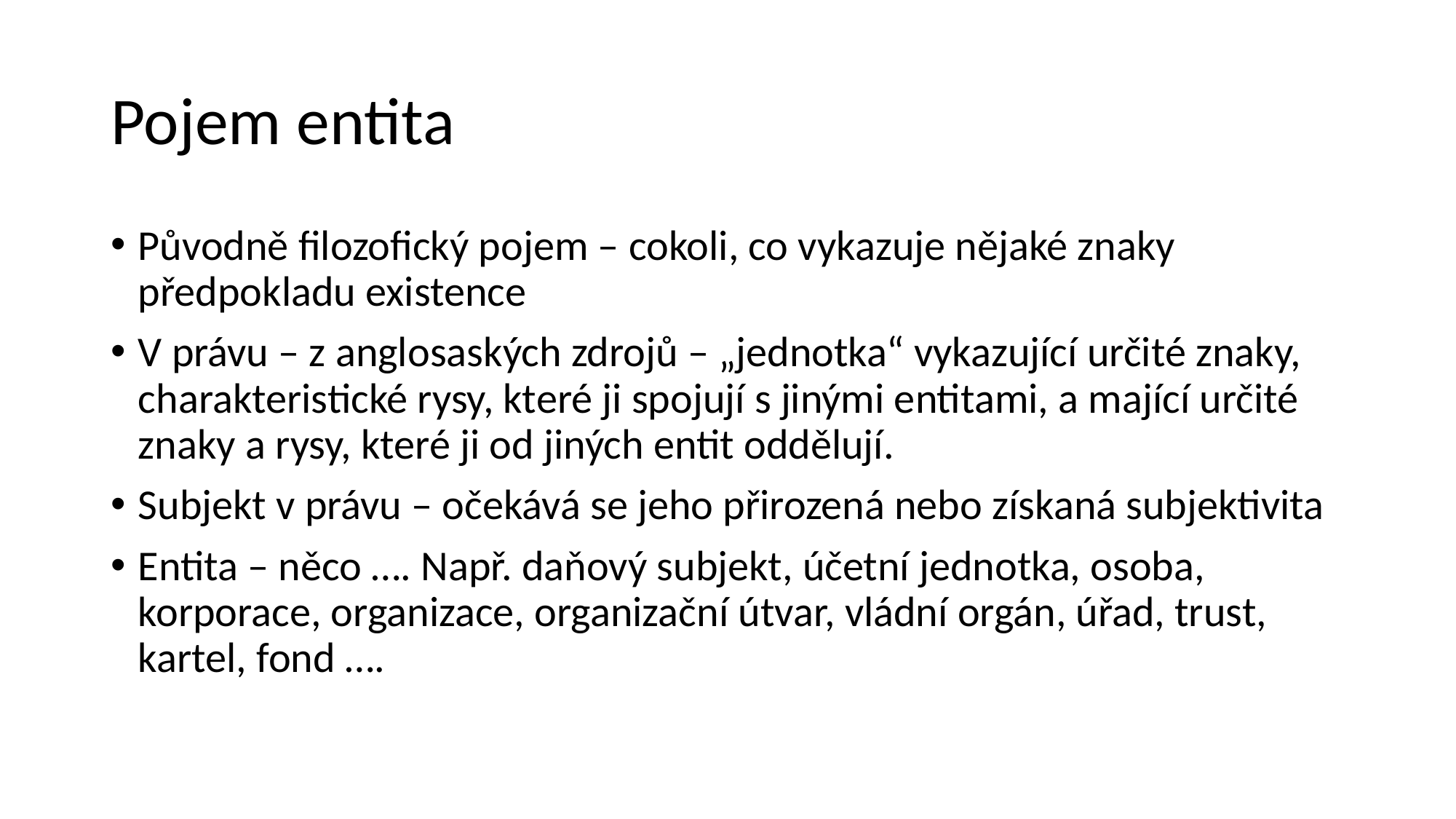

# Pojem entita
Původně filozofický pojem – cokoli, co vykazuje nějaké znaky předpokladu existence
V právu – z anglosaských zdrojů – „jednotka“ vykazující určité znaky, charakteristické rysy, které ji spojují s jinými entitami, a mající určité znaky a rysy, které ji od jiných entit oddělují.
Subjekt v právu – očekává se jeho přirozená nebo získaná subjektivita
Entita – něco …. Např. daňový subjekt, účetní jednotka, osoba, korporace, organizace, organizační útvar, vládní orgán, úřad, trust, kartel, fond ….